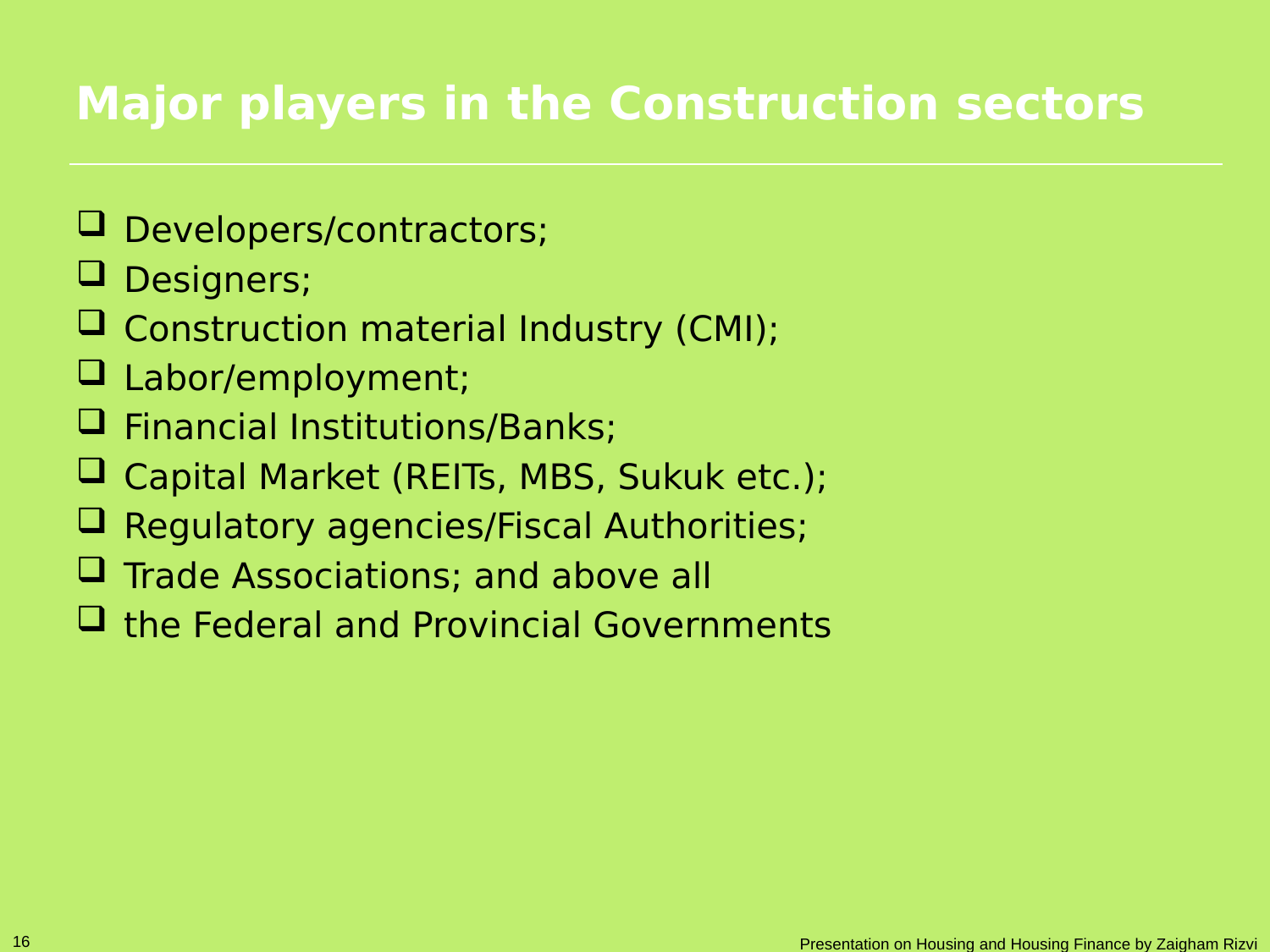

# Major players in the Construction sectors
Developers/contractors;
Designers;
Construction material Industry (CMI);
Labor/employment;
Financial Institutions/Banks;
Capital Market (REITs, MBS, Sukuk etc.);
Regulatory agencies/Fiscal Authorities;
Trade Associations; and above all
the Federal and Provincial Governments

16
Presentation on Housing and Housing Finance by Zaigham Rizvi